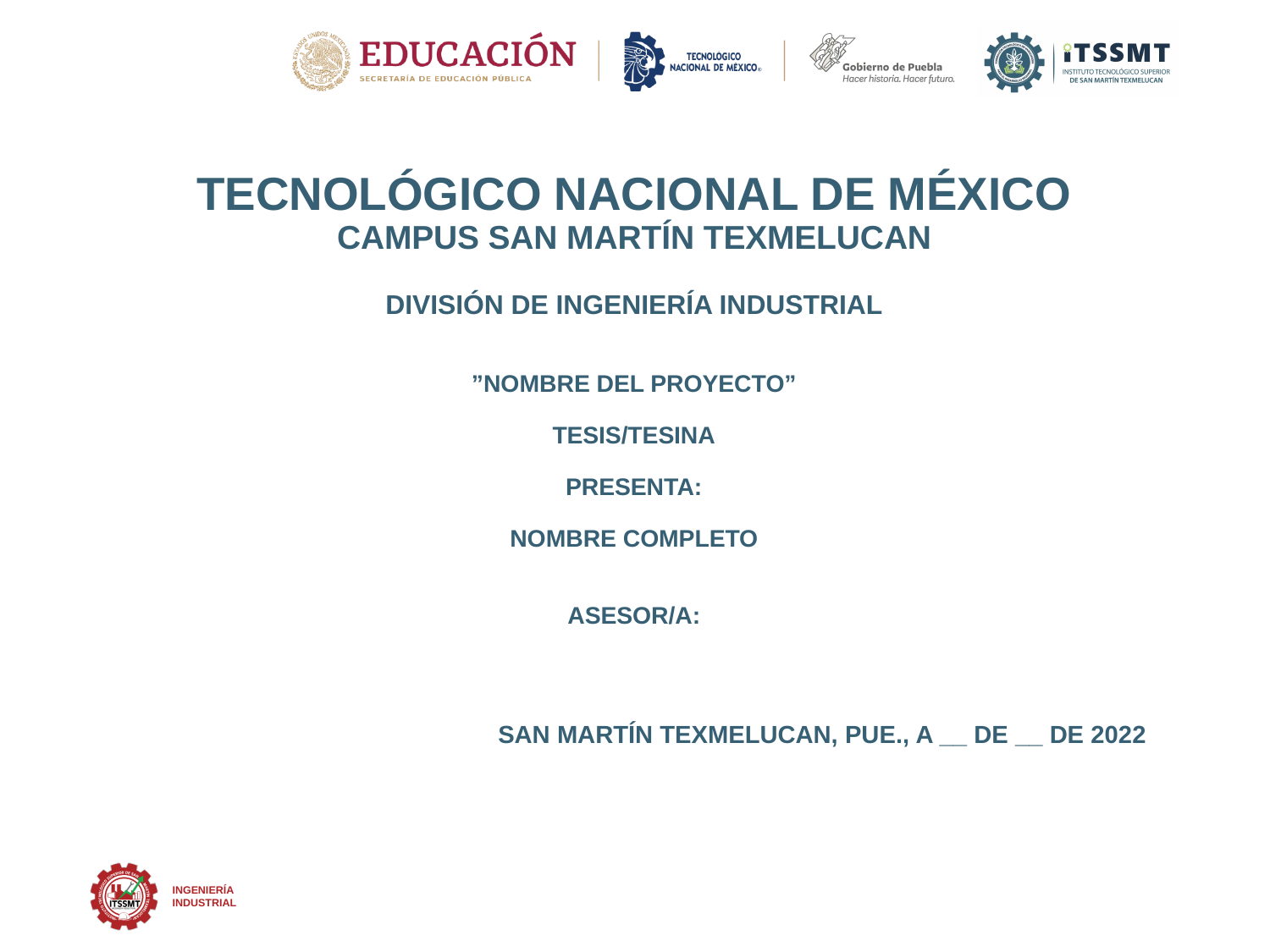

# TECNOLÓGICO NACIONAL DE MÉXICO CAMPUS SAN MARTÍN TEXMELUCAN DIVISIÓN DE INGENIERÍA INDUSTRIAL ”NOMBRE DEL PROYECTO” TESIS/TESINA PRESENTA: NOMBRE COMPLETO ASESOR/A:
SAN MARTÍN TEXMELUCAN, PUE., A __ DE __ DE 2022